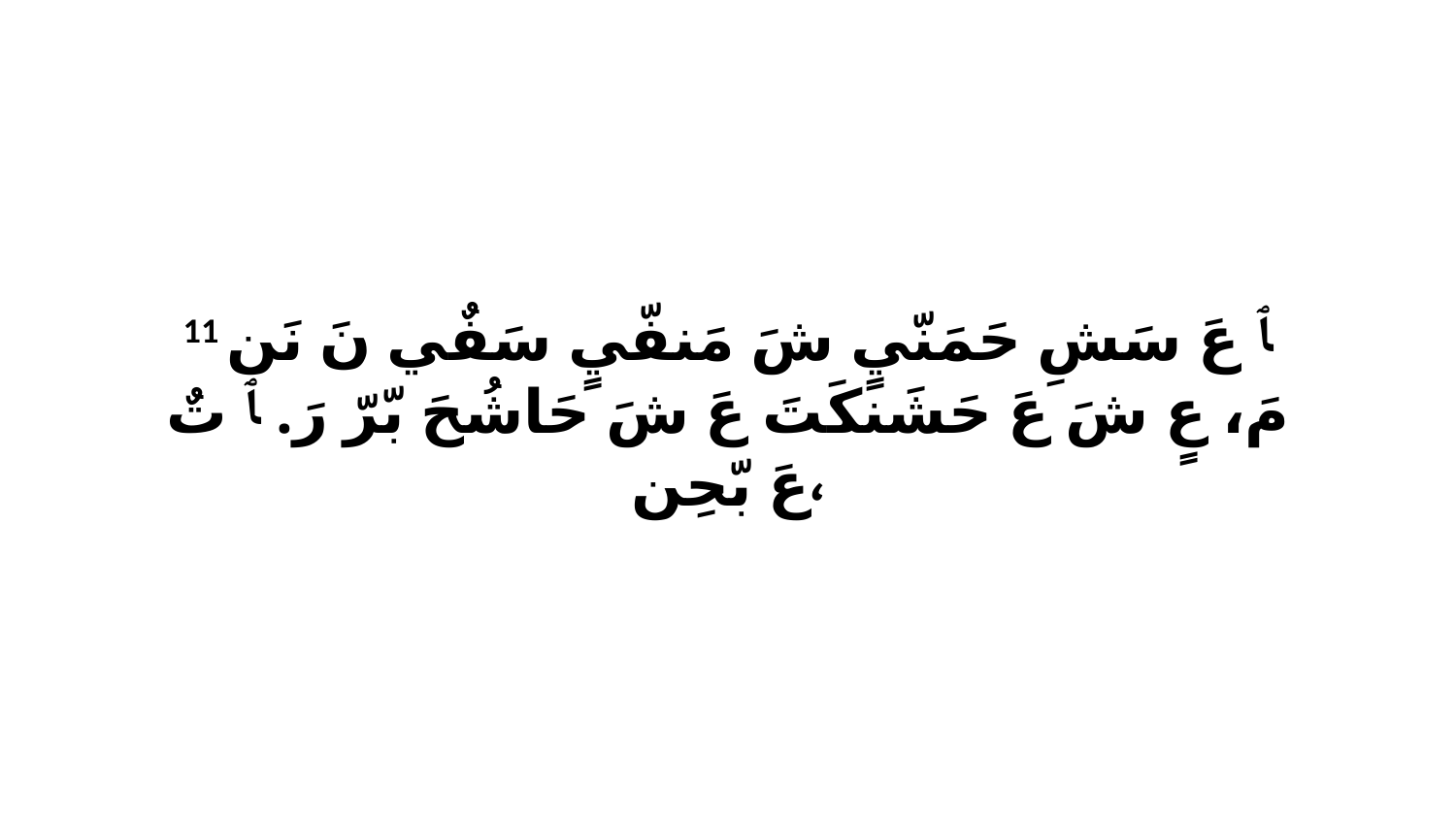

11 ﭑ عَ سَشِ حَمَنّيٍ شَ مَنفّيٍ سَفٌي نَ نَن مَ، عٍ شَ عَ حَشَنكَتَ عَ شَ حَاشُحَ بّرّ رَ. ﭑ تٌ عَ بّحِن،